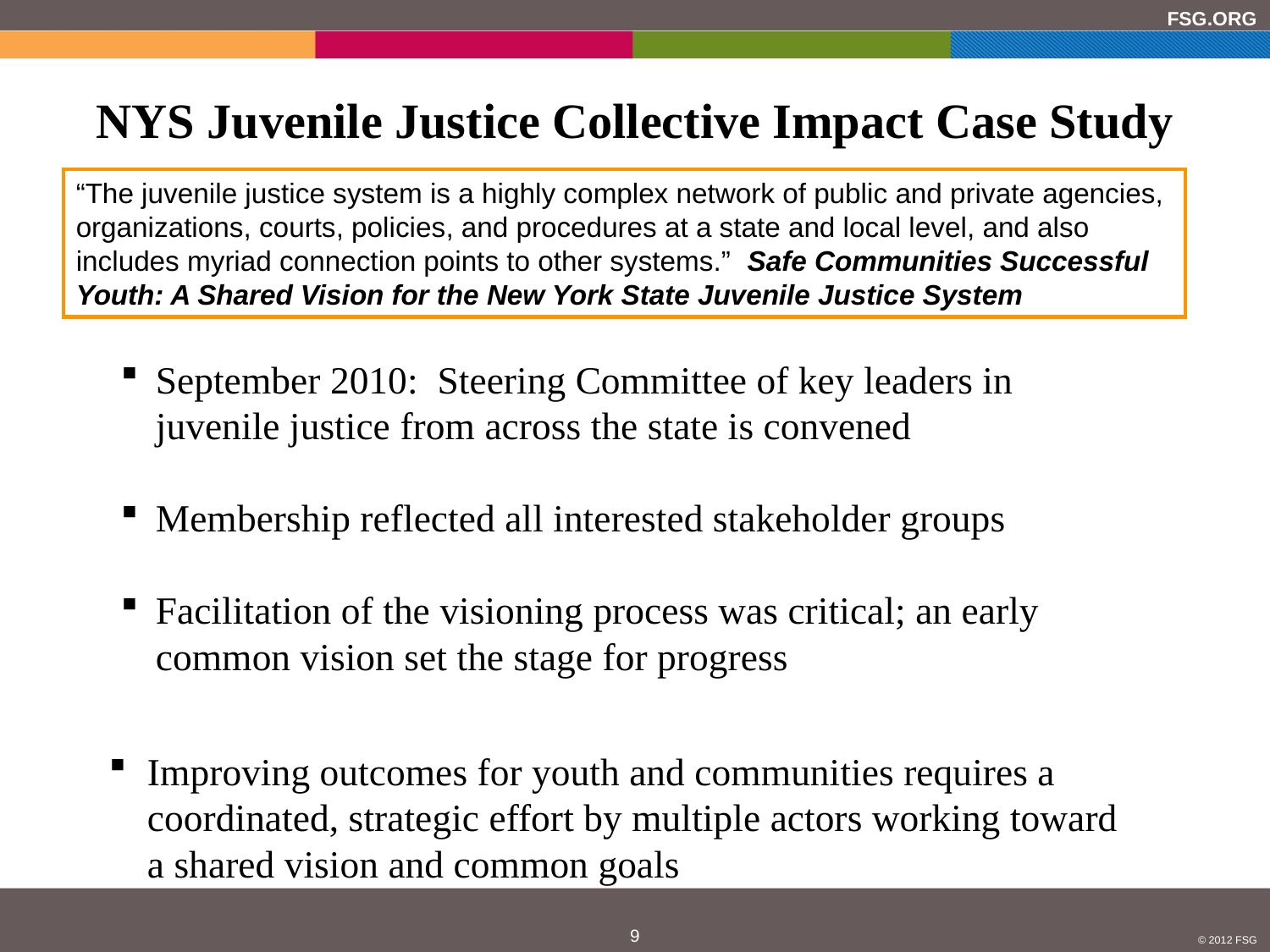

# NYS Juvenile Justice Collective Impact Case Study
“The juvenile justice system is a highly complex network of public and private agencies, organizations, courts, policies, and procedures at a state and local level, and also includes myriad connection points to other systems.”  Safe Communities Successful Youth: A Shared Vision for the New York State Juvenile Justice System
September 2010:  Steering Committee of key leaders in juvenile justice from across the state is convened

Membership reflected all interested stakeholder groups

Facilitation of the visioning process was critical; an early common vision set the stage for progress

Improving outcomes for youth and communities requires a coordinated, strategic effort by multiple actors working toward a shared vision and common goals